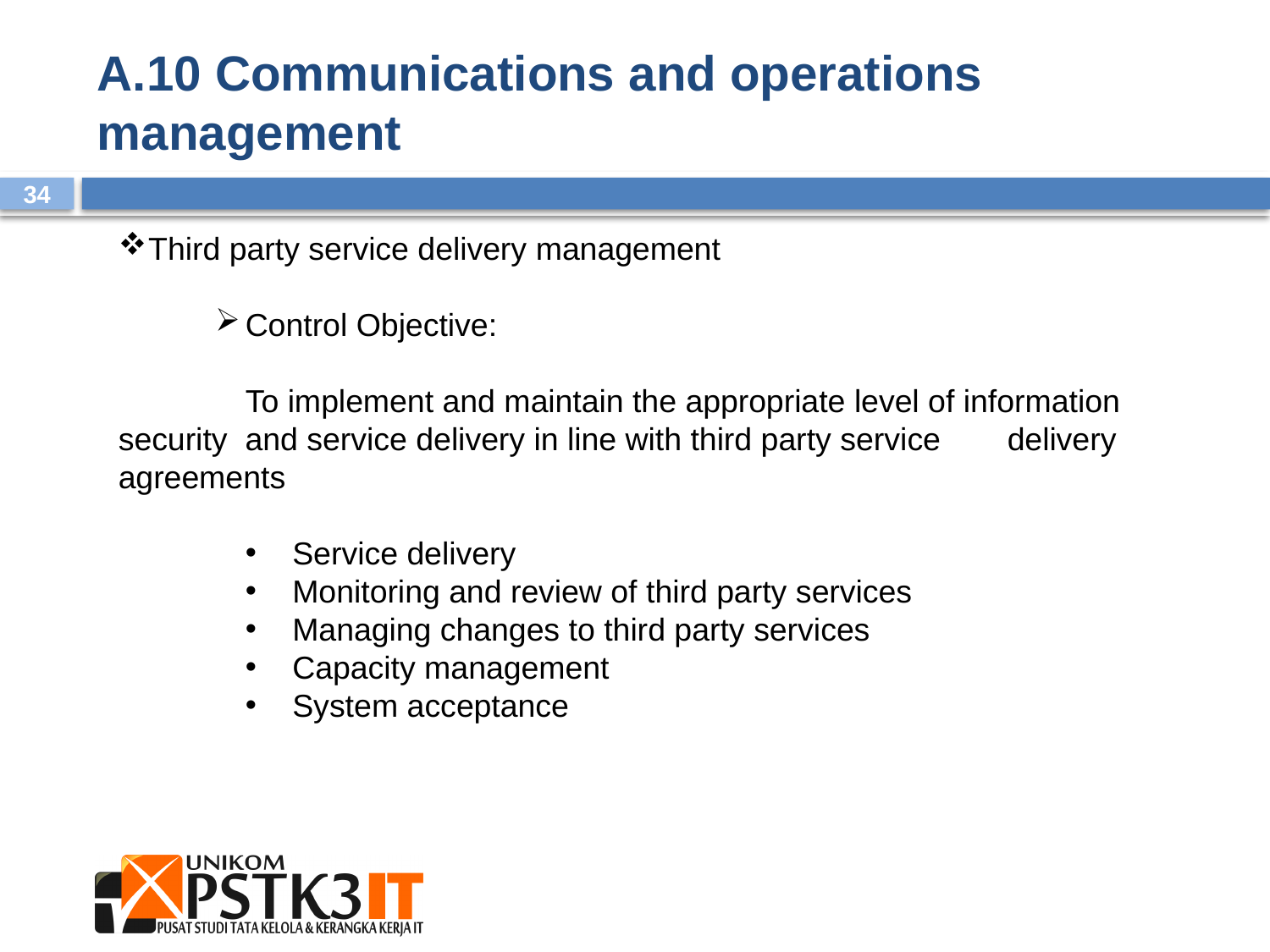

A.10 Communications and operations management
Third party service delivery management

Control Objective:

	To implement and maintain the appropriate level of information 	security  and service delivery in line with third party service 	delivery agreements

Service delivery
Monitoring and review of third party services
Managing changes to third party services
Capacity management
System acceptance

34